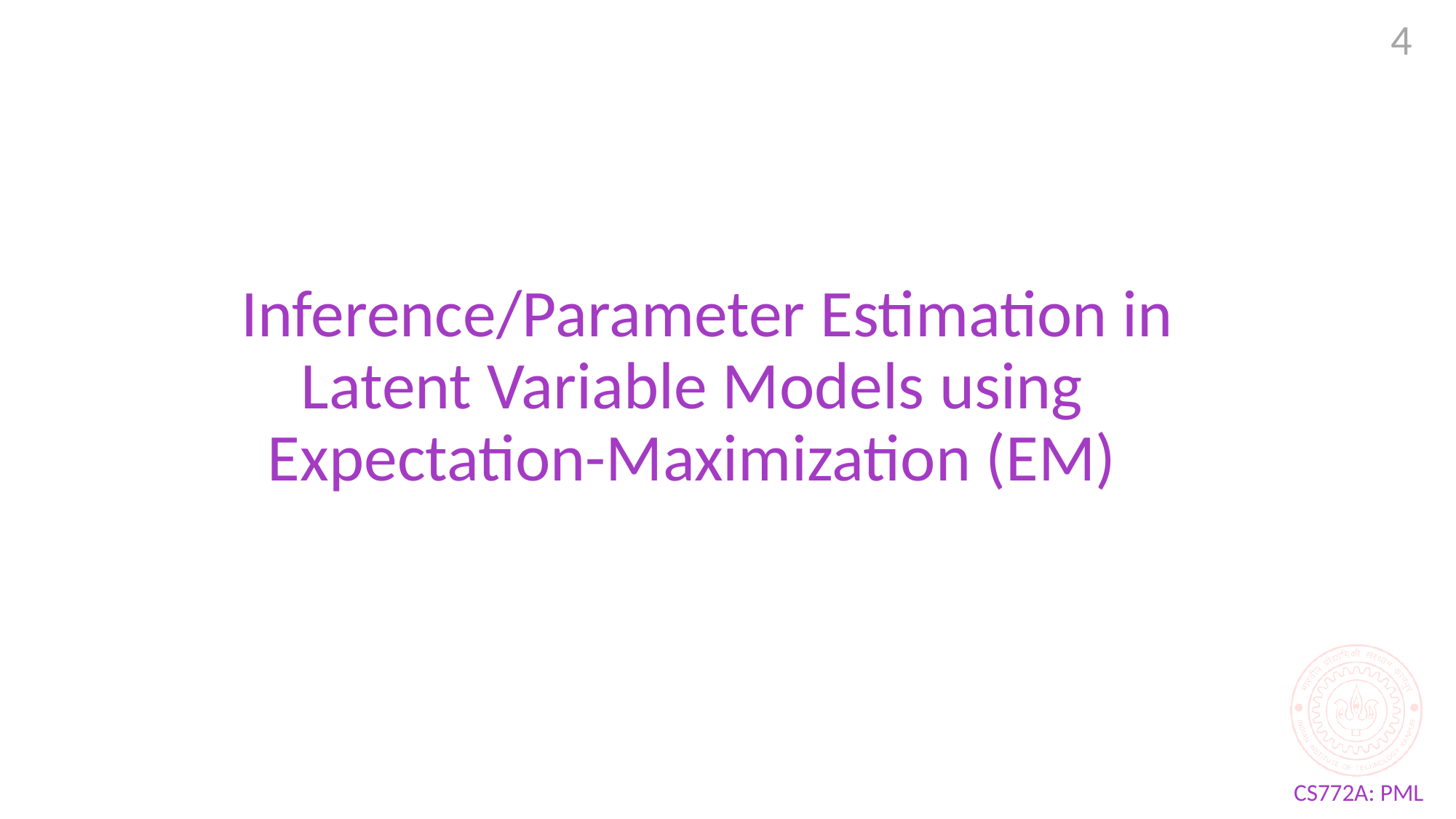

4
# Inference/Parameter Estimation in Latent Variable Models using Expectation-Maximization (EM)